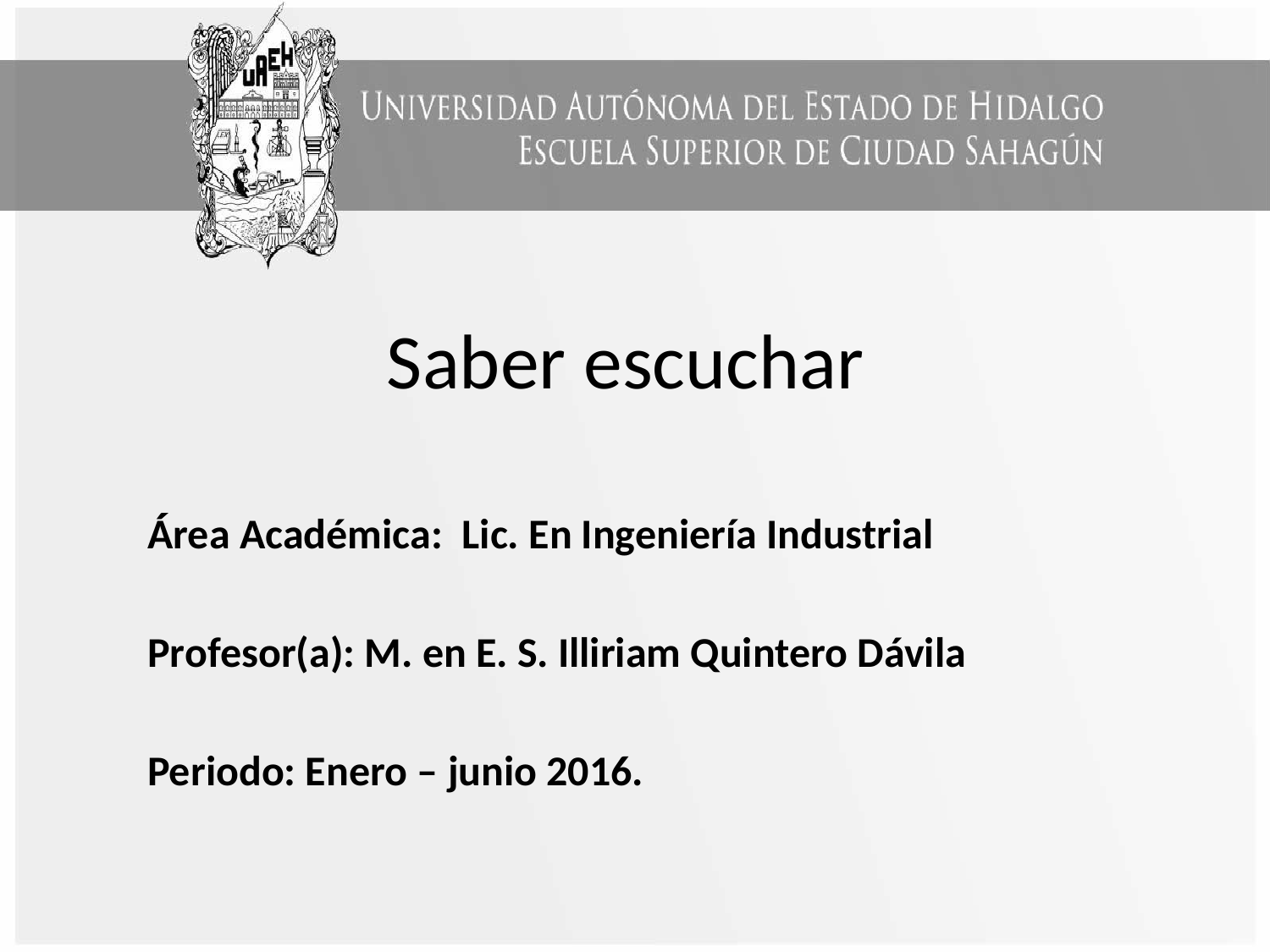

# Saber escuchar
Área Académica:  Lic. En Ingeniería Industrial

Profesor(a): M. en E. S. Illiriam Quintero Dávila

Periodo: Enero – junio 2016.